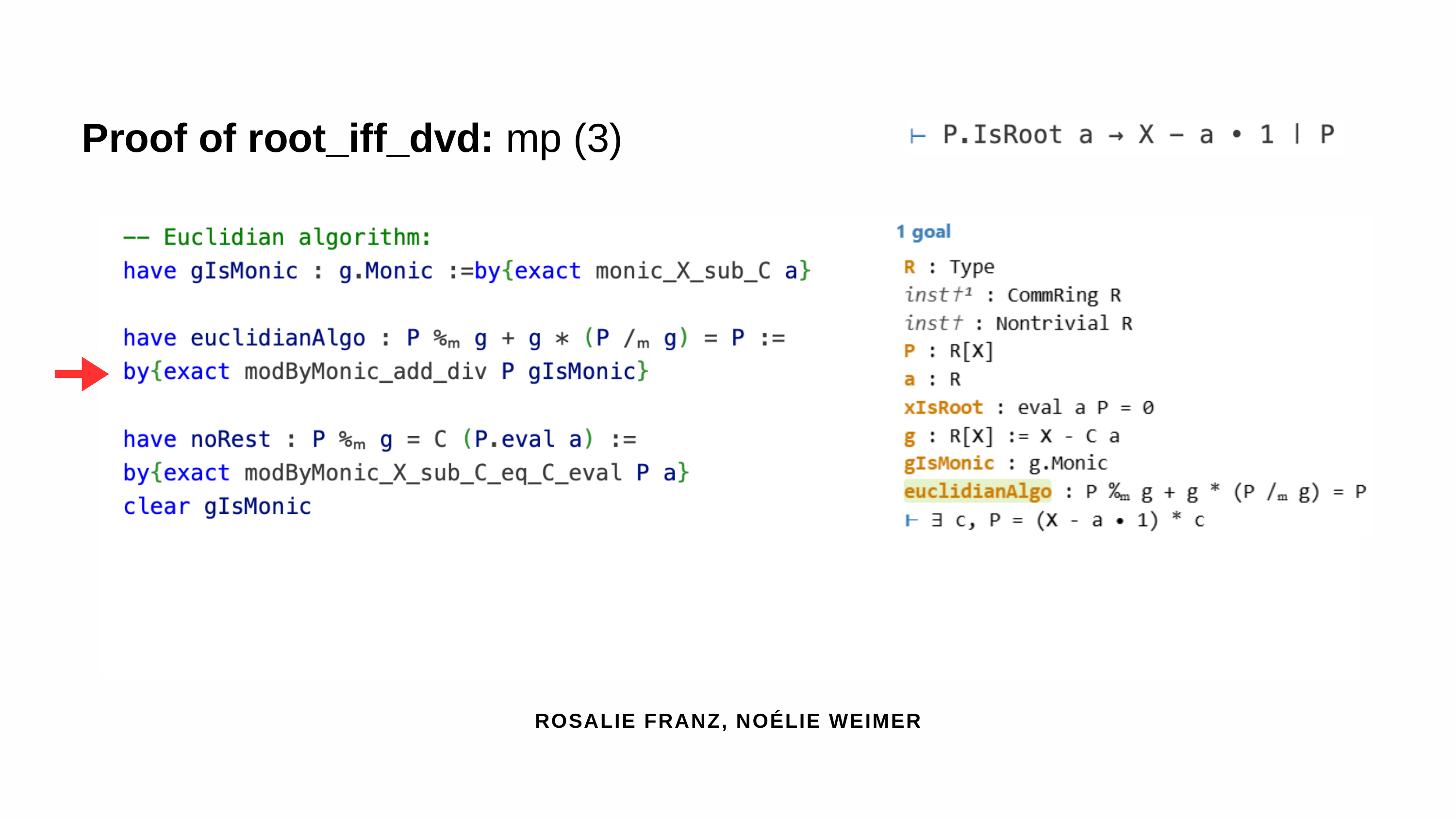

Proof of root_iff_dvd: mp (3)

ROSALIE FRANZ, NOÉLIE WEIMER